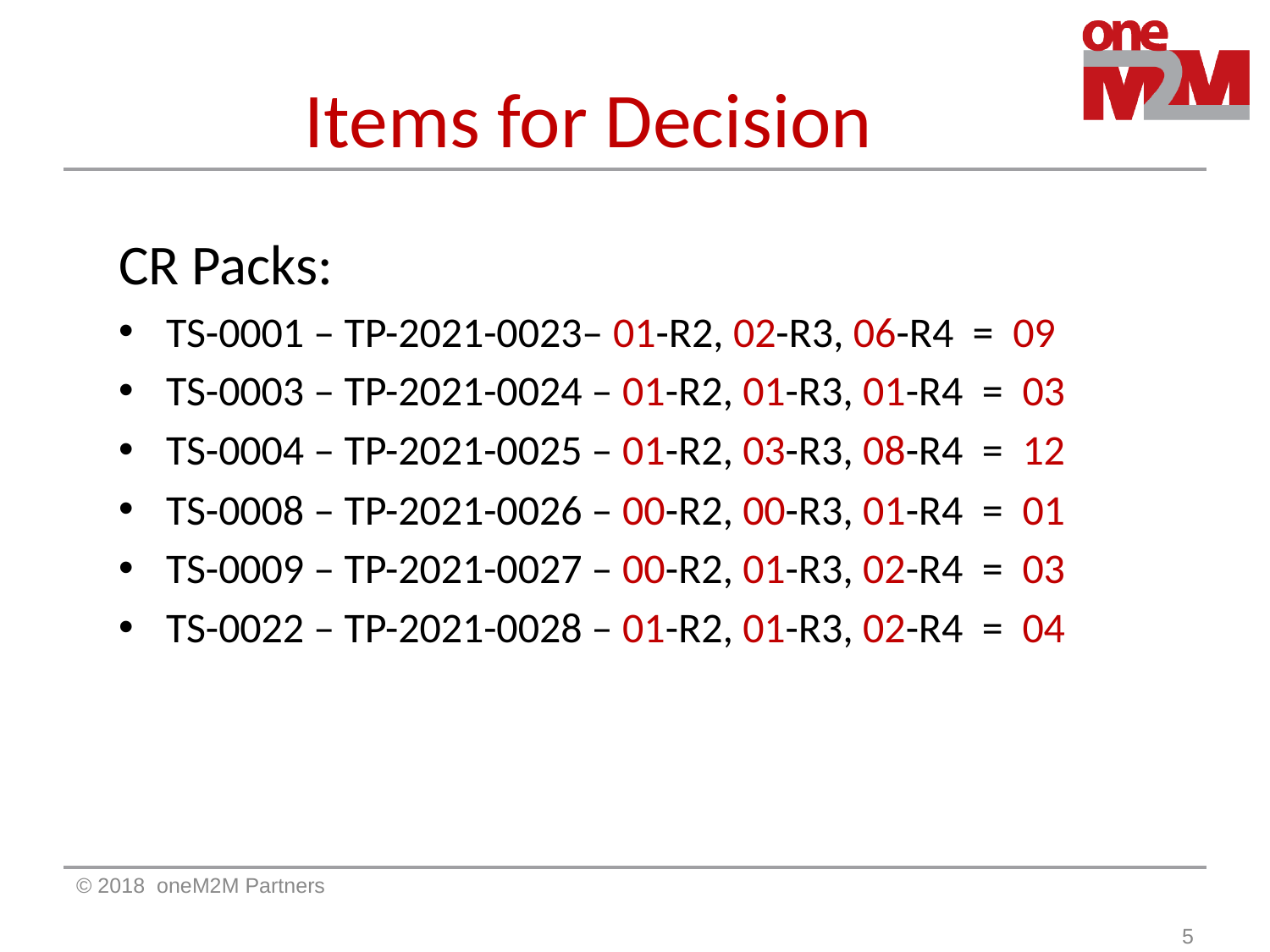

# Items for Decision
CR Packs:
TS-0001 – TP-2021-0023– 01-R2, 02-R3, 06-R4  =  09
TS-0003 – TP-2021-0024 – 01-R2, 01-R3, 01-R4  =  03
TS-0004 – TP-2021-0025 – 01-R2, 03-R3, 08-R4  =  12
TS-0008 – TP-2021-0026 – 00-R2, 00-R3, 01-R4  =  01
TS-0009 – TP-2021-0027 – 00-R2, 01-R3, 02-R4  =  03
TS-0022 – TP-2021-0028 – 01-R2, 01-R3, 02-R4  =  04

© 2018  oneM2M Partners

5